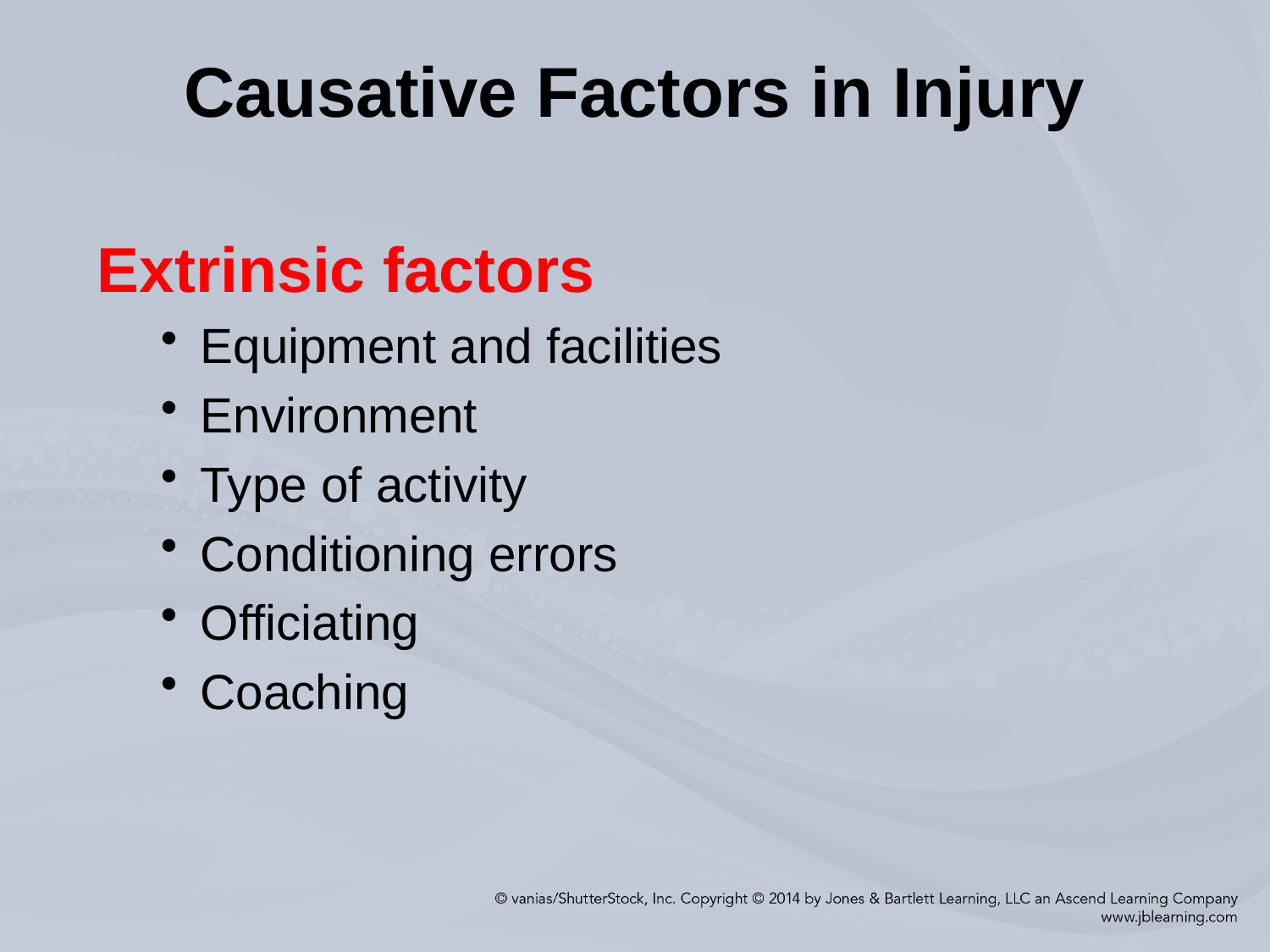

# Causative Factors in Injury
Extrinsic factors
Equipment and facilities
Environment
Type of activity
Conditioning errors
Officiating
Coaching